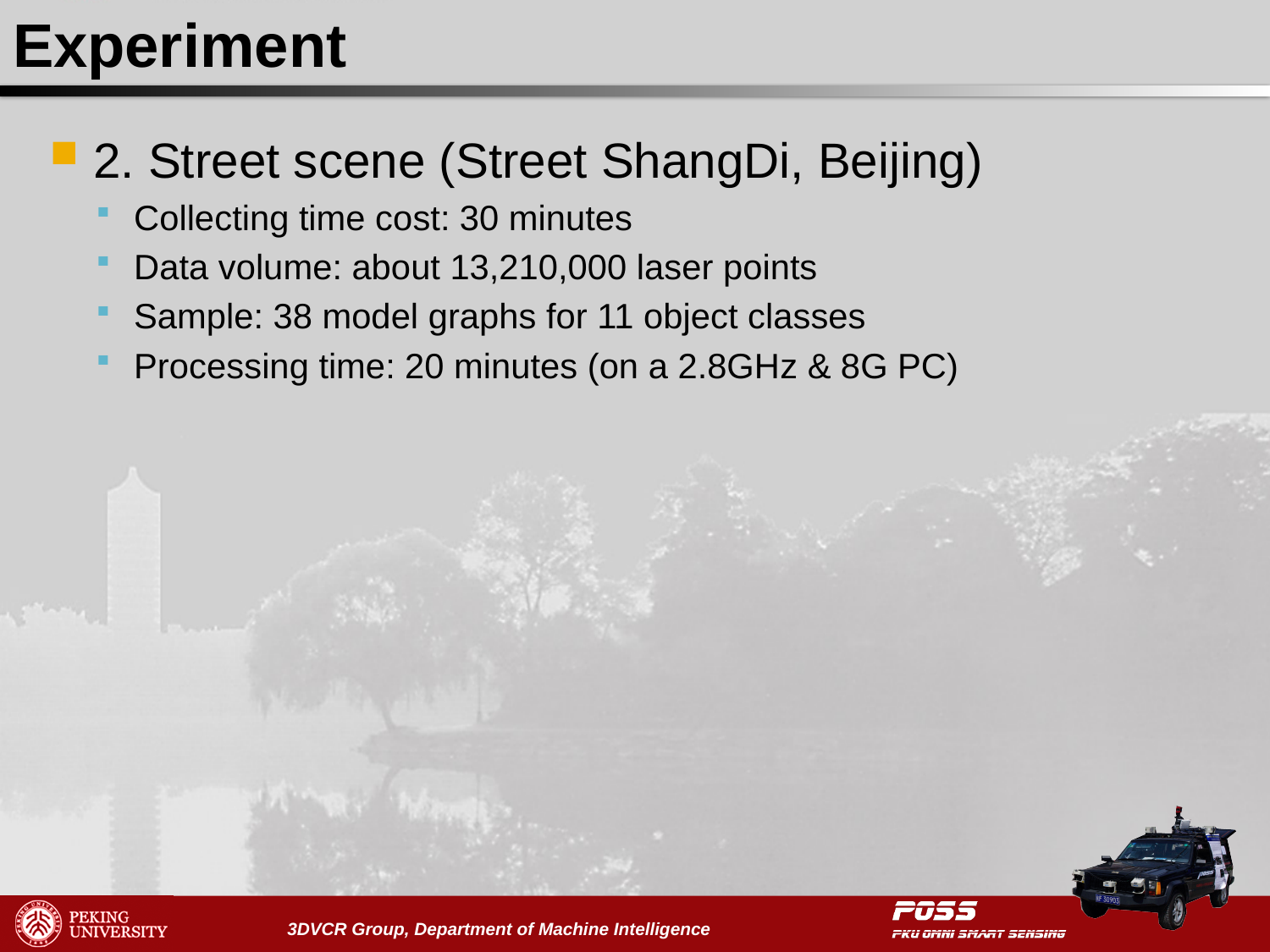

# Experiment
2. Street scene (Street ShangDi, Beijing)
Collecting time cost: 30 minutes
Data volume: about 13,210,000 laser points
Sample: 38 model graphs for 11 object classes
Processing time: 20 minutes (on a 2.8GHz & 8G PC)